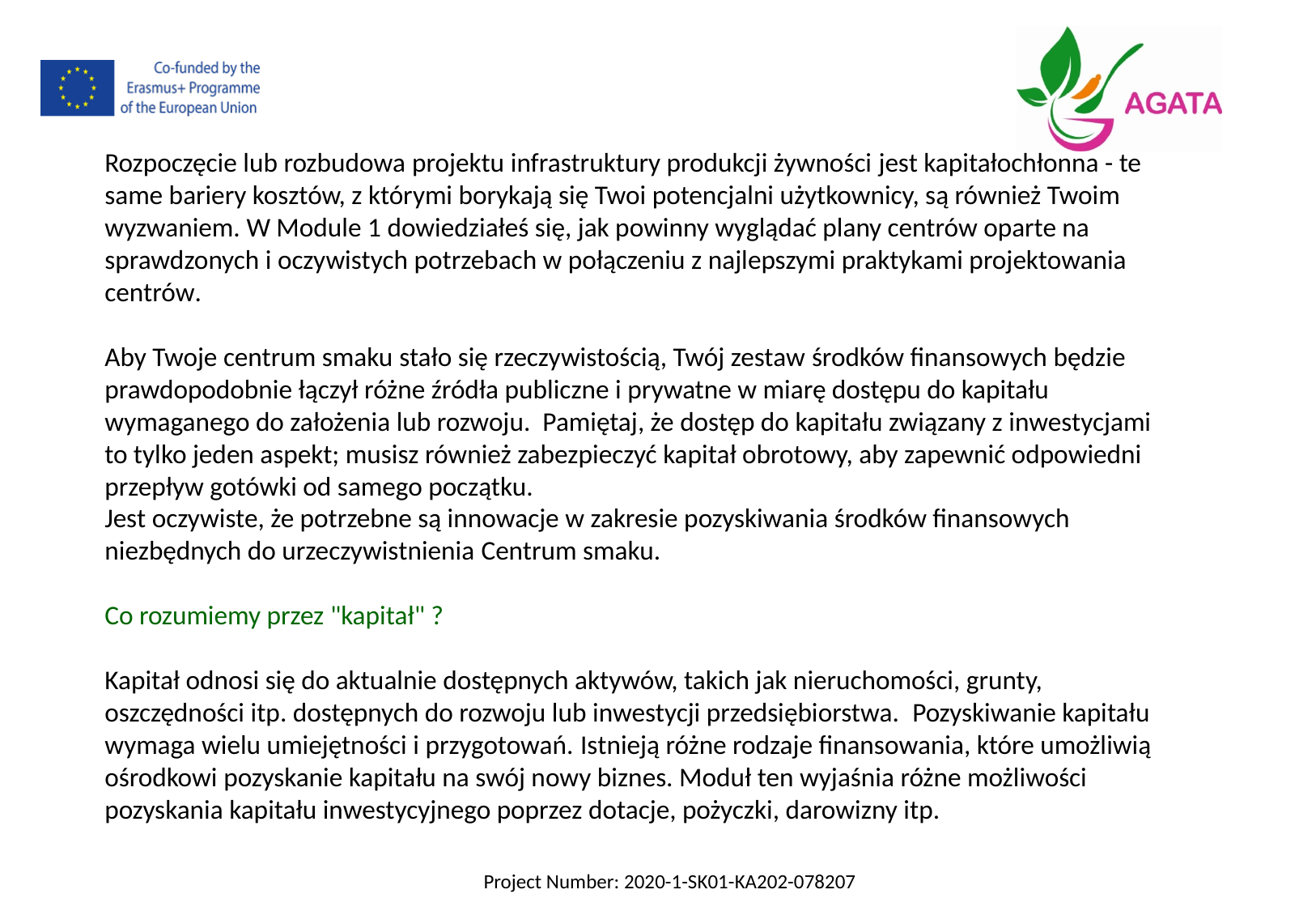

Rozpoczęcie lub rozbudowa projektu infrastruktury produkcji żywności jest kapitałochłonna - te same bariery kosztów, z którymi borykają się Twoi potencjalni użytkownicy, są również Twoim wyzwaniem. W Module 1 dowiedziałeś się, jak powinny wyglądać plany centrów oparte na sprawdzonych i oczywistych potrzebach w połączeniu z najlepszymi praktykami projektowania centrów.

Aby Twoje centrum smaku stało się rzeczywistością, Twój zestaw środków finansowych będzie prawdopodobnie łączył różne źródła publiczne i prywatne w miarę dostępu do kapitału wymaganego do założenia lub rozwoju.  Pamiętaj, że dostęp do kapitału związany z inwestycjami to tylko jeden aspekt; musisz również zabezpieczyć kapitał obrotowy, aby zapewnić odpowiedni przepływ gotówki od samego początku.
Jest oczywiste, że potrzebne są innowacje w zakresie pozyskiwania środków finansowych niezbędnych do urzeczywistnienia Centrum smaku.

Co rozumiemy przez "kapitał" ?

Kapitał odnosi się do aktualnie dostępnych aktywów, takich jak nieruchomości, grunty, oszczędności itp. dostępnych do rozwoju lub inwestycji przedsiębiorstwa.  Pozyskiwanie kapitału wymaga wielu umiejętności i przygotowań. Istnieją różne rodzaje finansowania, które umożliwią ośrodkowi pozyskanie kapitału na swój nowy biznes. Moduł ten wyjaśnia różne możliwości pozyskania kapitału inwestycyjnego poprzez dotacje, pożyczki, darowizny itp.